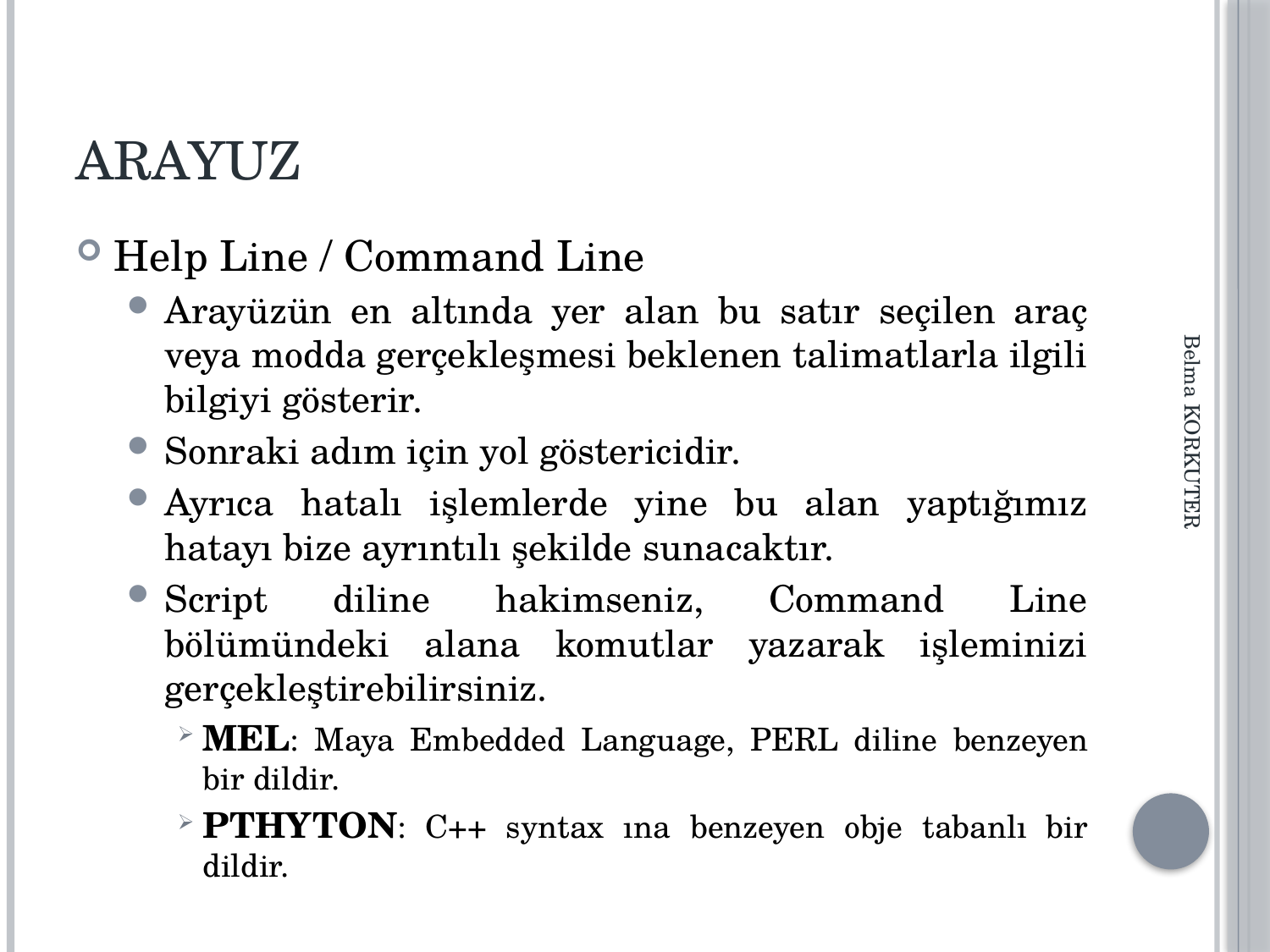

# ARAYUZ
Help Line / Command Line
Arayüzün en altında yer alan bu satır seçilen araç veya modda gerçekleşmesi beklenen talimatlarla ilgili bilgiyi gösterir.
Sonraki adım için yol göstericidir.
Ayrıca hatalı işlemlerde yine bu alan yaptığımız hatayı bize ayrıntılı şekilde sunacaktır.
Script diline hakimseniz, Command Line bölümündeki alana komutlar yazarak işleminizi gerçekleştirebilirsiniz.
MEL: Maya Embedded Language, PERL diline benzeyen bir dildir.
PTHYTON: C++ syntax ına benzeyen obje tabanlı bir dildir.
Belma KORKUTER